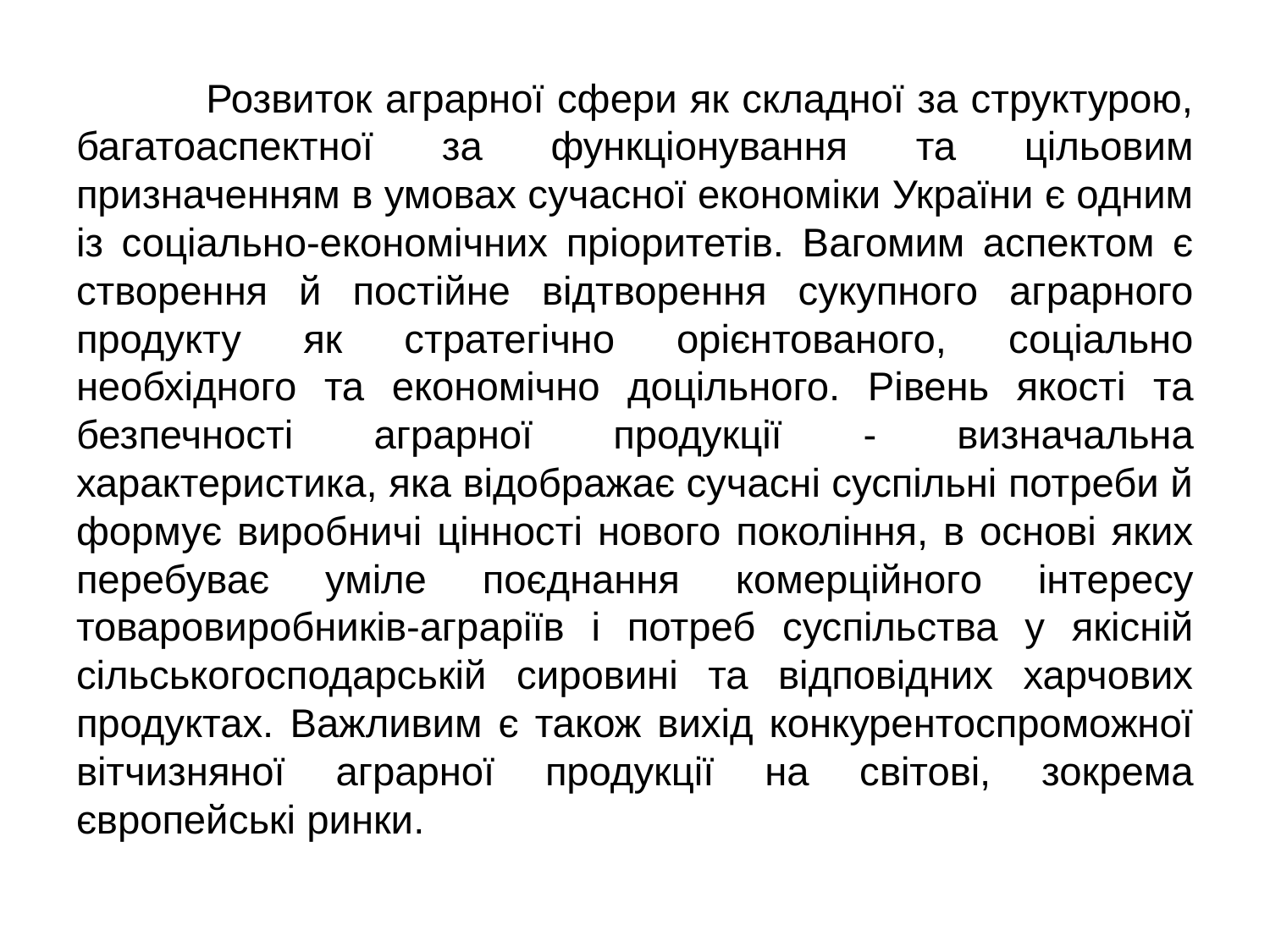

Розвиток аграрної сфери як складної за структурою, багатоаспектної за функціонування та цільовим призначенням в умовах сучасної економіки України є одним із соціально-економічних пріоритетів. Вагомим аспектом є створення й постійне відтворення сукупного аграрного продукту як стратегічно орієнтованого, соціально необхідного та економічно доцільного. Рівень якості та безпечності аграрної продукції - визначальна характеристика, яка відображає сучасні суспільні потреби й формує виробничі цінності нового покоління, в основі яких перебуває уміле поєднання комерційного інтересу товаровиробників-аграріїв і потреб суспільства у якісній сільськогосподарській сировині та відповідних харчових продуктах. Важливим є також вихід конкурентоспроможної вітчизняної аграрної продукції на світові, зокрема європейські ринки.